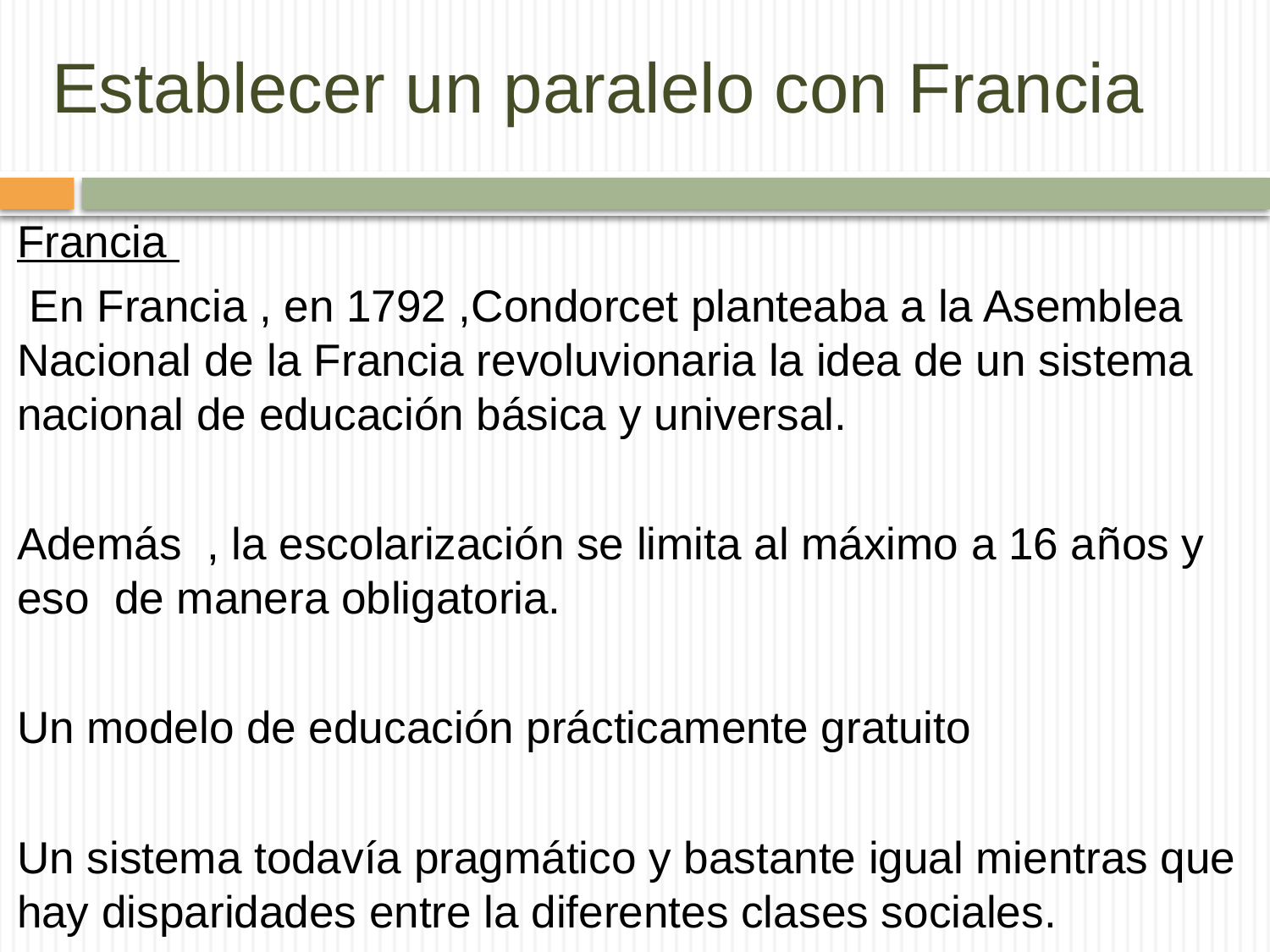

# Establecer un paralelo con Francia
Francia
 En Francia , en 1792 ,Condorcet planteaba a la Asemblea Nacional de la Francia revoluvionaria la idea de un sistema nacional de educación básica y universal.

Además  , la escolarización se limita al máximo a 16 años y eso  de manera obligatoria.

Un modelo de educación prácticamente gratuito

Un sistema todavía pragmático y bastante igual mientras que hay disparidades entre la diferentes clases sociales.